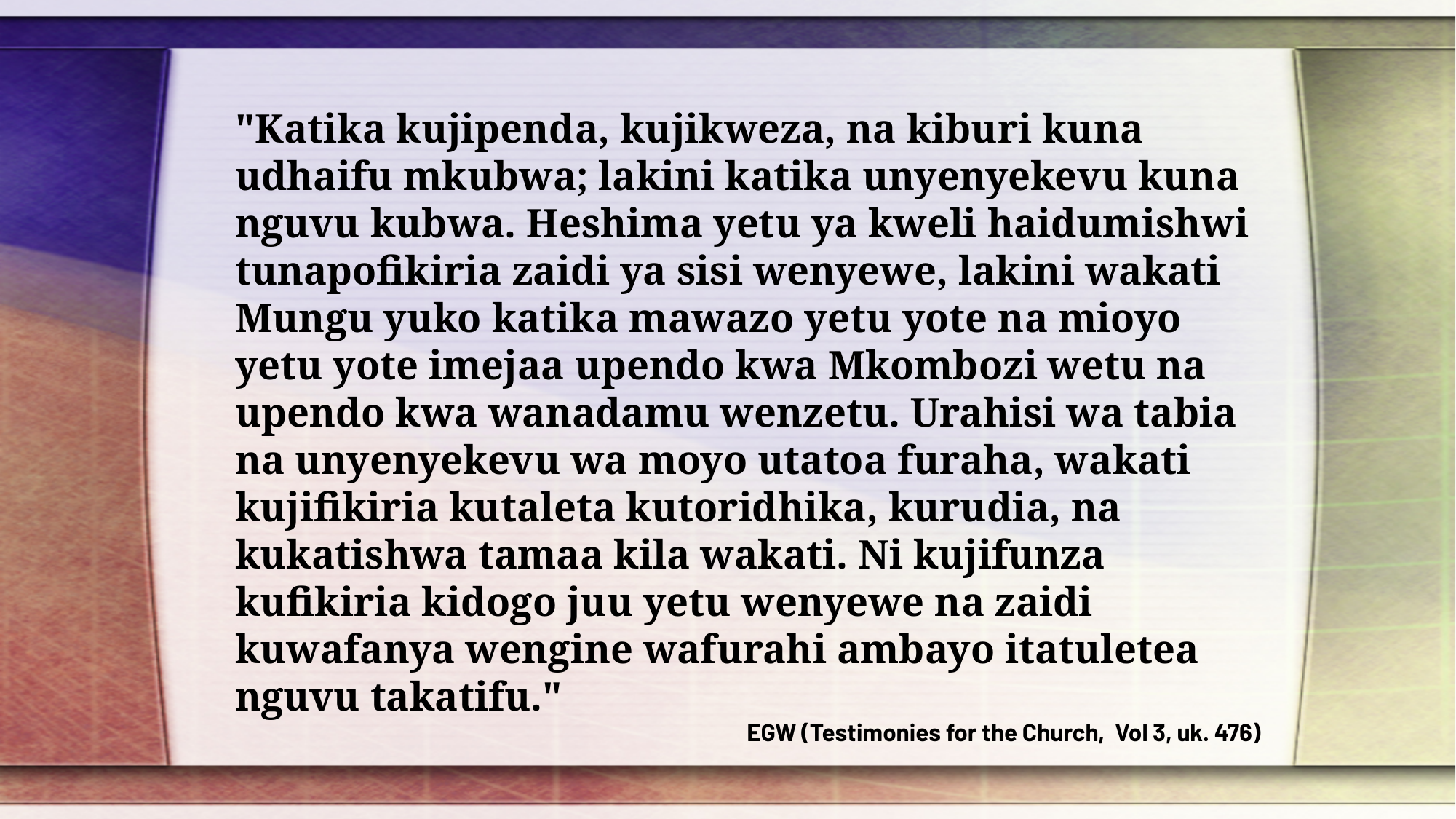

"Katika kujipenda, kujikweza, na kiburi kuna udhaifu mkubwa; lakini katika unyenyekevu kuna nguvu kubwa. Heshima yetu ya kweli haidumishwi tunapofikiria zaidi ya sisi wenyewe, lakini wakati Mungu yuko katika mawazo yetu yote na mioyo yetu yote imejaa upendo kwa Mkombozi wetu na upendo kwa wanadamu wenzetu. Urahisi wa tabia na unyenyekevu wa moyo utatoa furaha, wakati kujifikiria kutaleta kutoridhika, kurudia, na kukatishwa tamaa kila wakati. Ni kujifunza kufikiria kidogo juu yetu wenyewe na zaidi kuwafanya wengine wafurahi ambayo itatuletea nguvu takatifu."
EGW (Testimonies for the Church,  Vol 3, uk. 476)